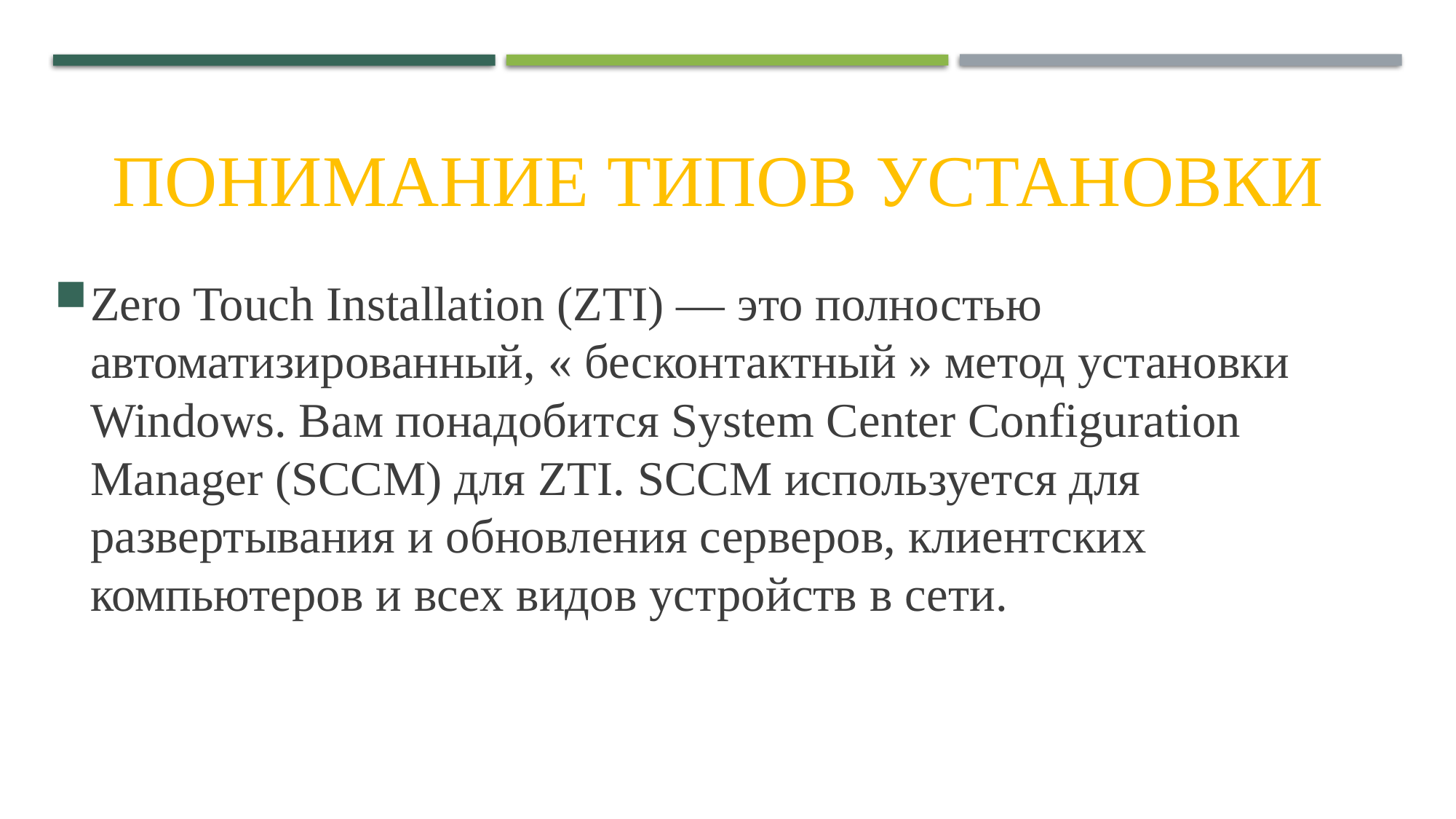

# Понимание типов установки
Zero Touch Installation (ZTI) — это полностью автоматизированный, « бесконтактный » метод установки Windows. Вам понадобится System Center Configuration Manager (SCCM) для ZTI. SCCM используется для развертывания и обновления серверов, клиентских компьютеров и всех видов устройств в сети.